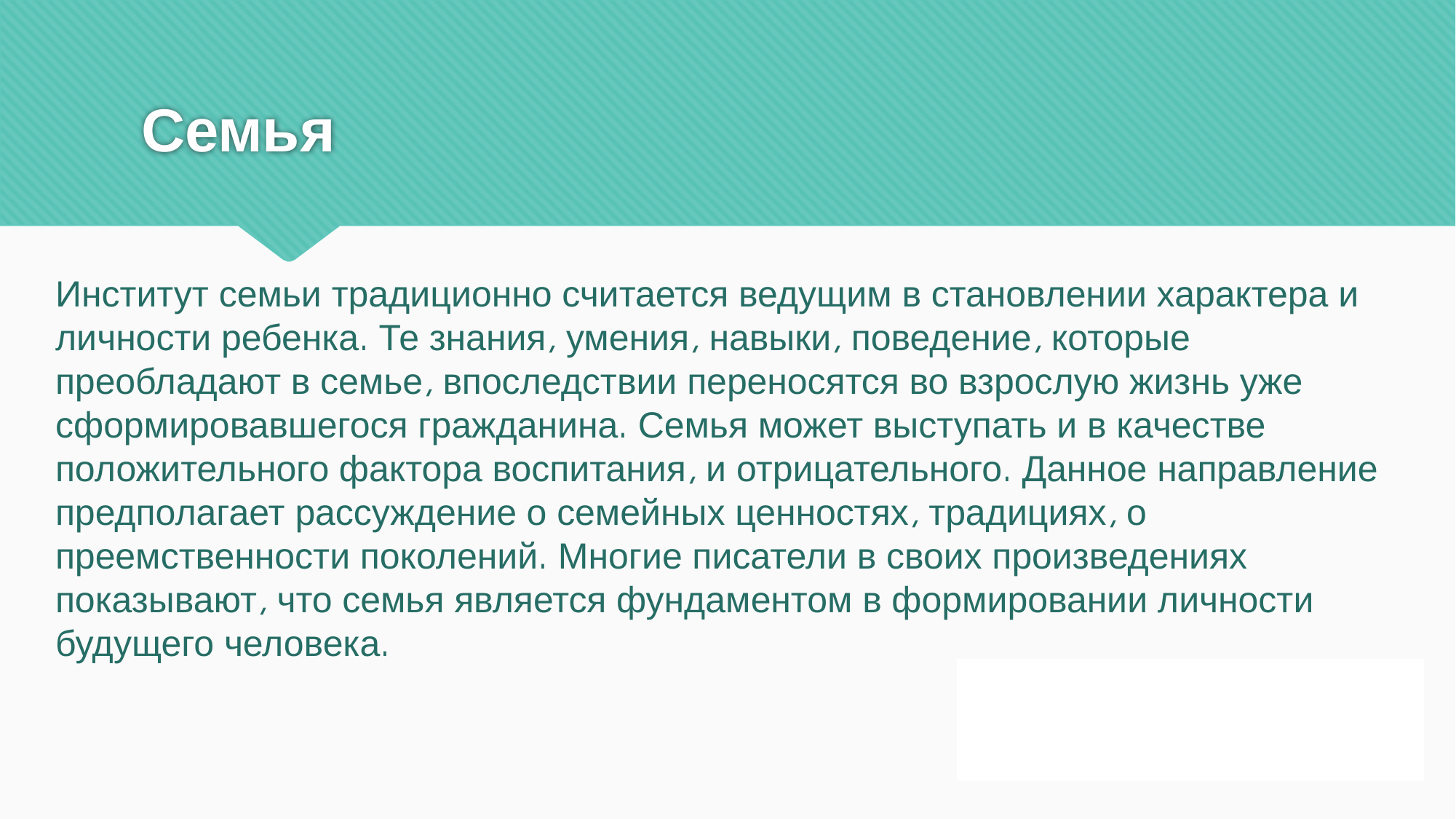

# Семья
Институт семьи традиционно считается ведущим в становлении характера и личности ребенка. Те знания, умения, навыки, поведение, которые преобладают в семье, впоследствии переносятся во взрослую жизнь уже сформировавшегося гражданина. Семья может выступать и в качестве положительного фактора воспитания, и отрицательного. Данное направление предполагает рассуждение о семейных ценностях, традициях, о преемственности поколений. Многие писатели в своих произведениях показывают, что семья является фундаментом в формировании личности будущего человека.